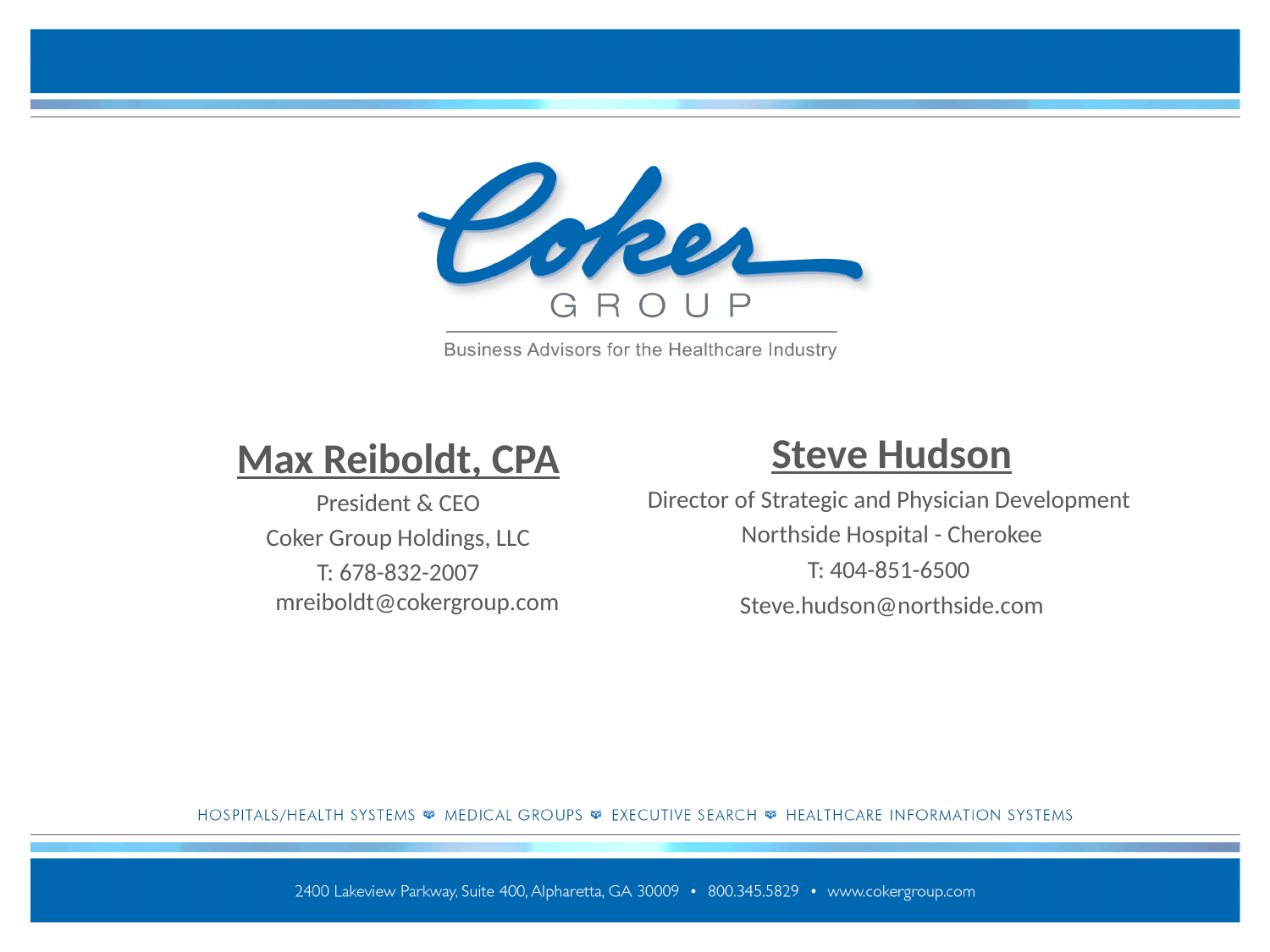

Steve Hudson
Director of Strategic and Physician Development
Northside Hospital - Cherokee
T: 404-851-6500
Steve.hudson@northside.com
Max Reiboldt, CPA
President & CEO
Coker Group Holdings, LLC
T: 678-832-2007 mreiboldt@cokergroup.com